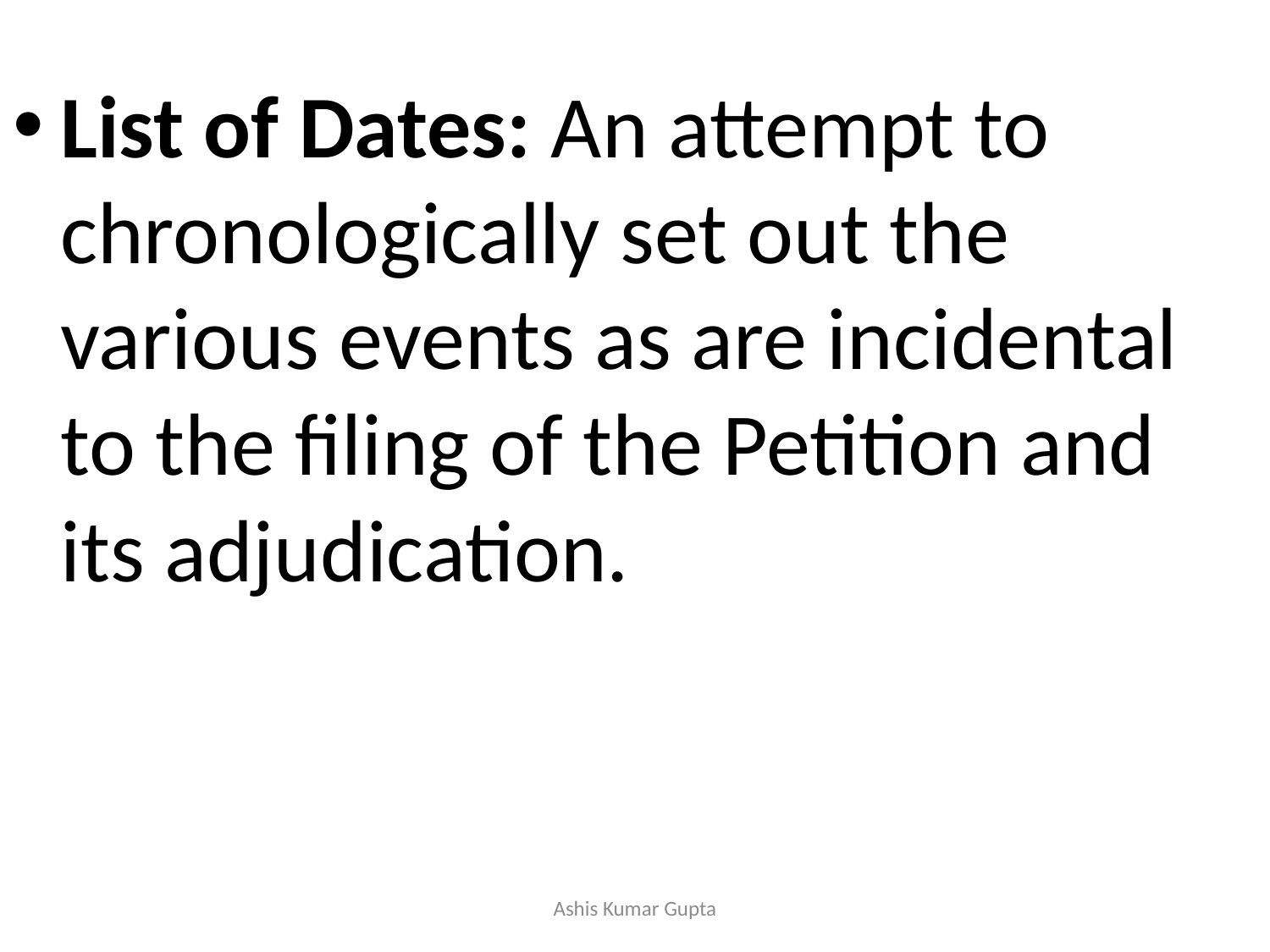

#
List of Dates: An attempt to chronologically set out the various events as are incidental to the filing of the Petition and its adjudication.

Ashis Kumar Gupta